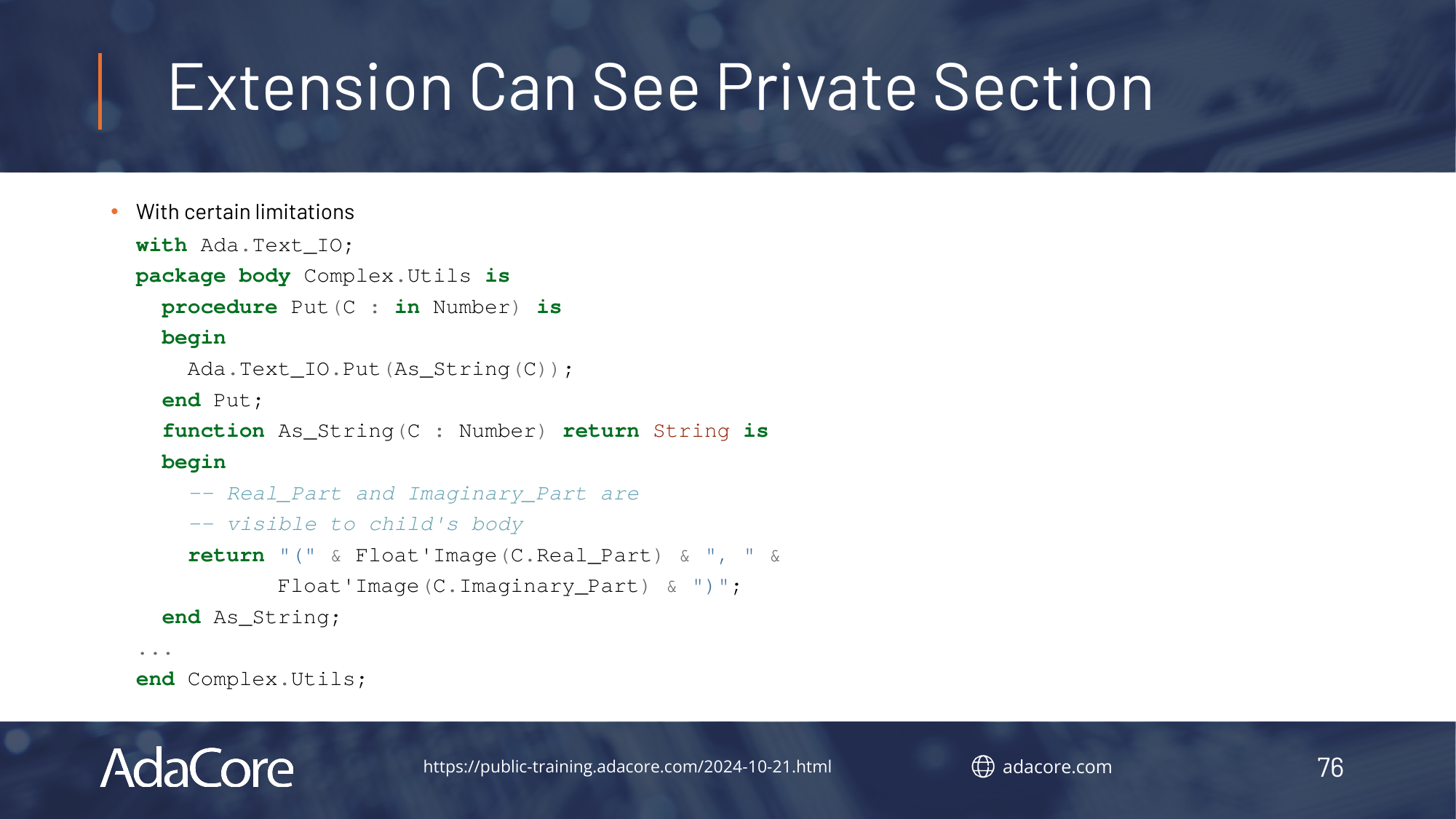

# Extension Can See Private Section
With certain limitations
with Ada.Text_IO;
package body Complex.Utils is
  procedure Put(C : in Number) is
  begin
    Ada.Text_IO.Put(As_String(C));
  end Put;
  function As_String(C : Number) return String is
  begin
    -- Real_Part and Imaginary_Part are
    -- visible to child's body
    return "(" & Float'Image(C.Real_Part) & ", " &
           Float'Image(C.Imaginary_Part) & ")";
  end As_String;
...
end Complex.Utils;
76